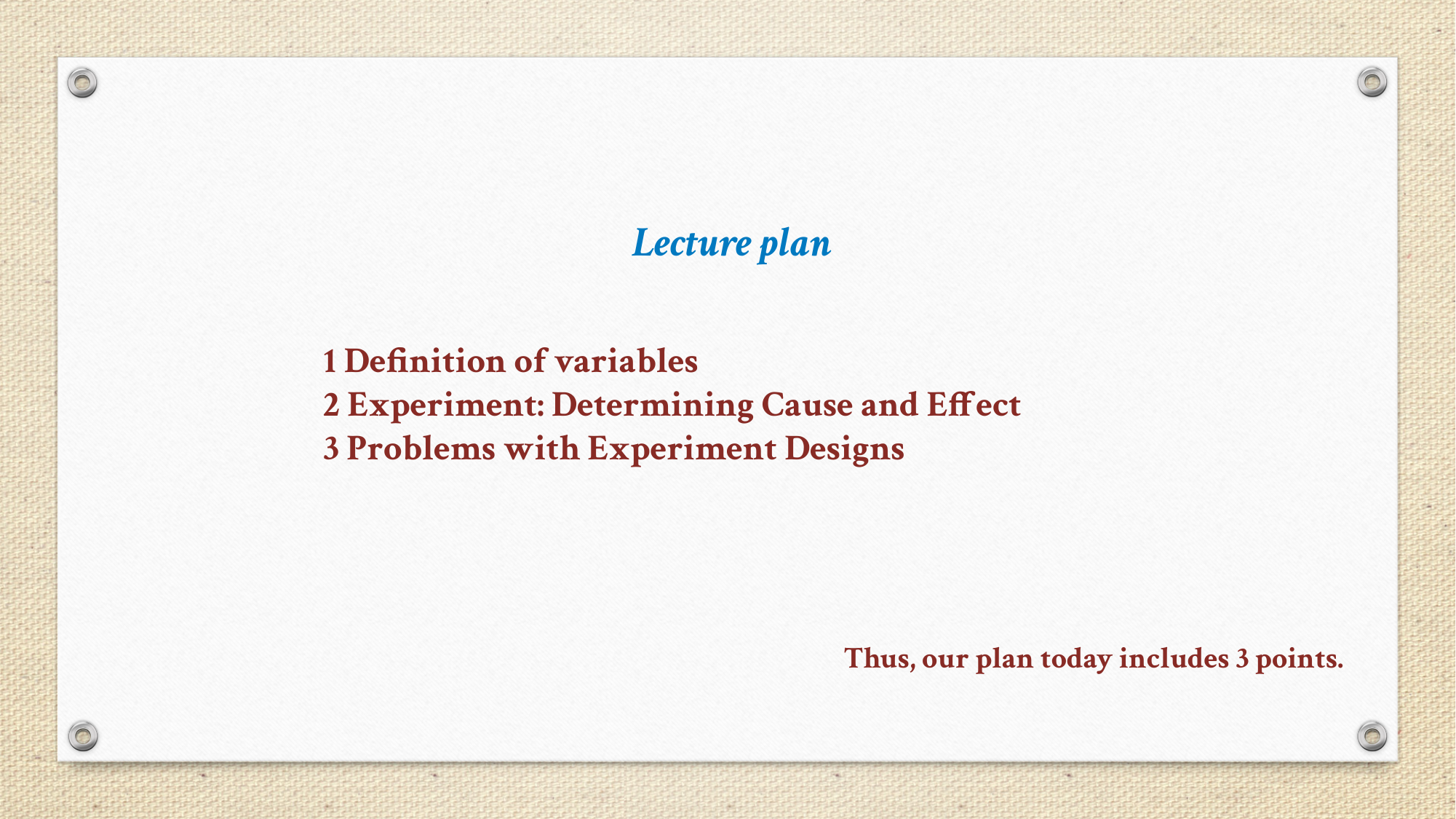

Lecture plan
1 Definition of variables
2 Experiment: Determining Cause and Effect
3 Problems with Experiment Designs
Thus, our plan today includes 3 points.